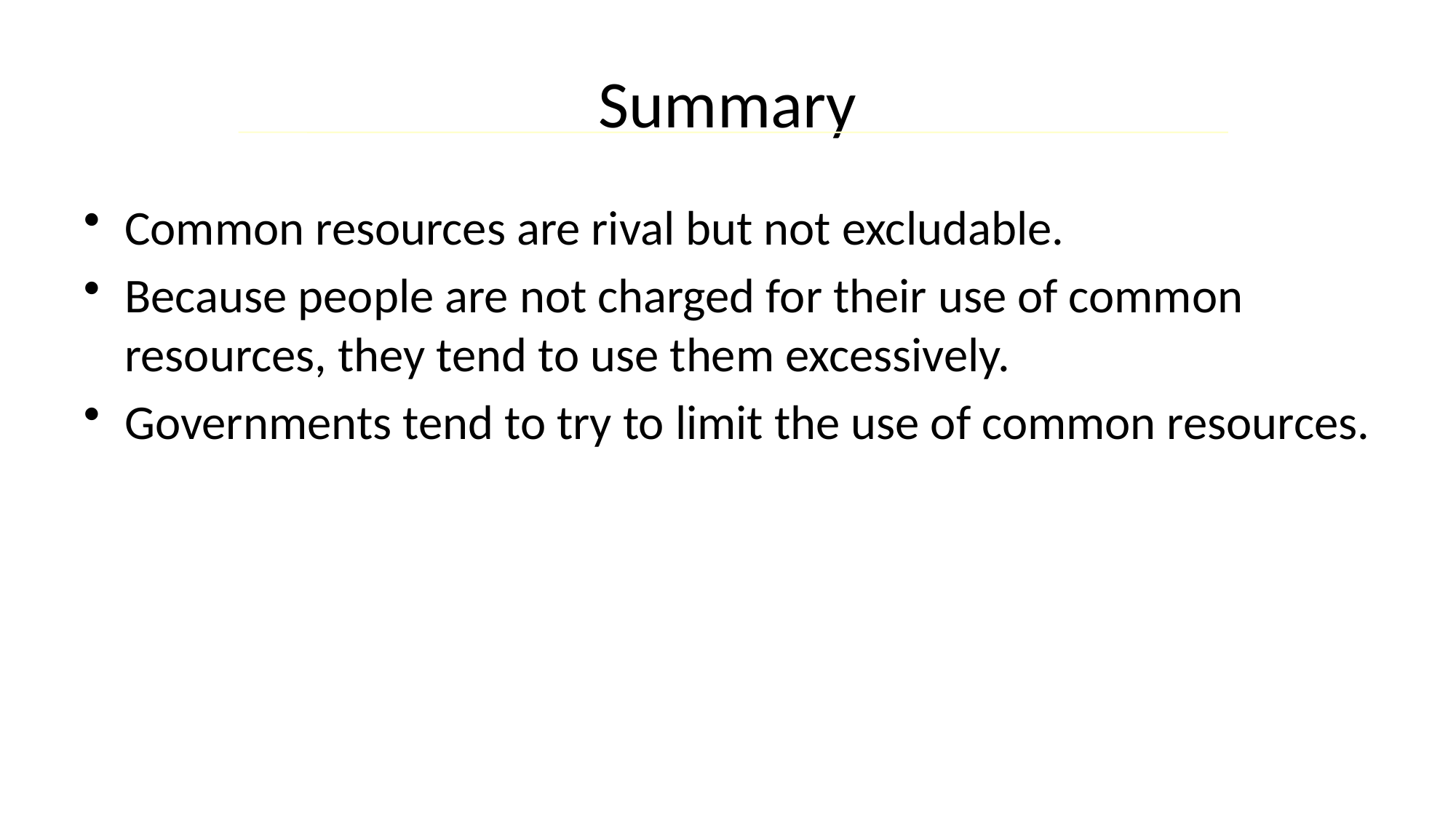

# Summary

Common resources are rival but not excludable.
Because people are not charged for their use of common resources, they tend to use them excessively.
Governments tend to try to limit the use of common resources.